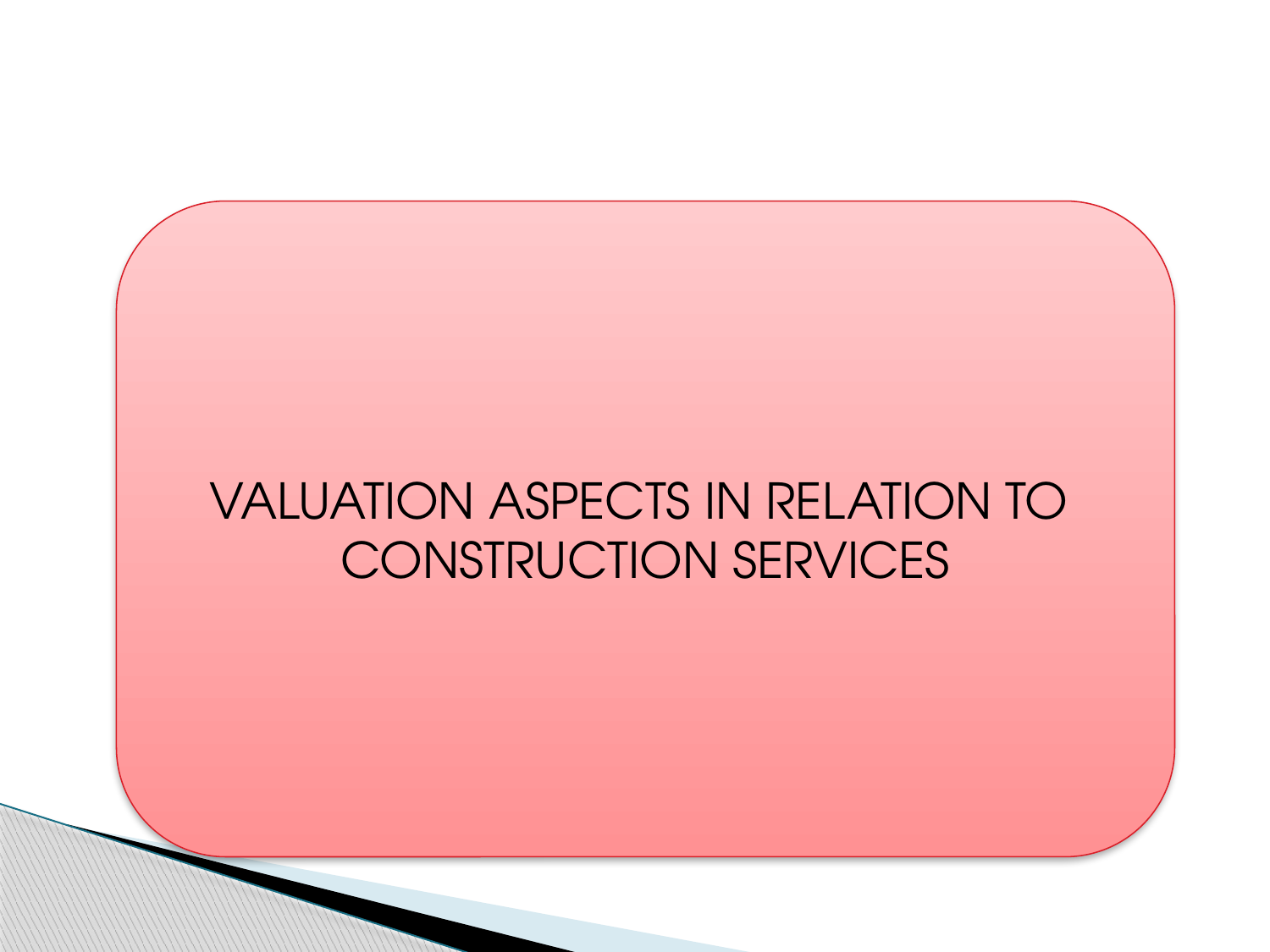

VALUATION ASPECTS IN RELATION TO  CONSTRUCTION SERVICES